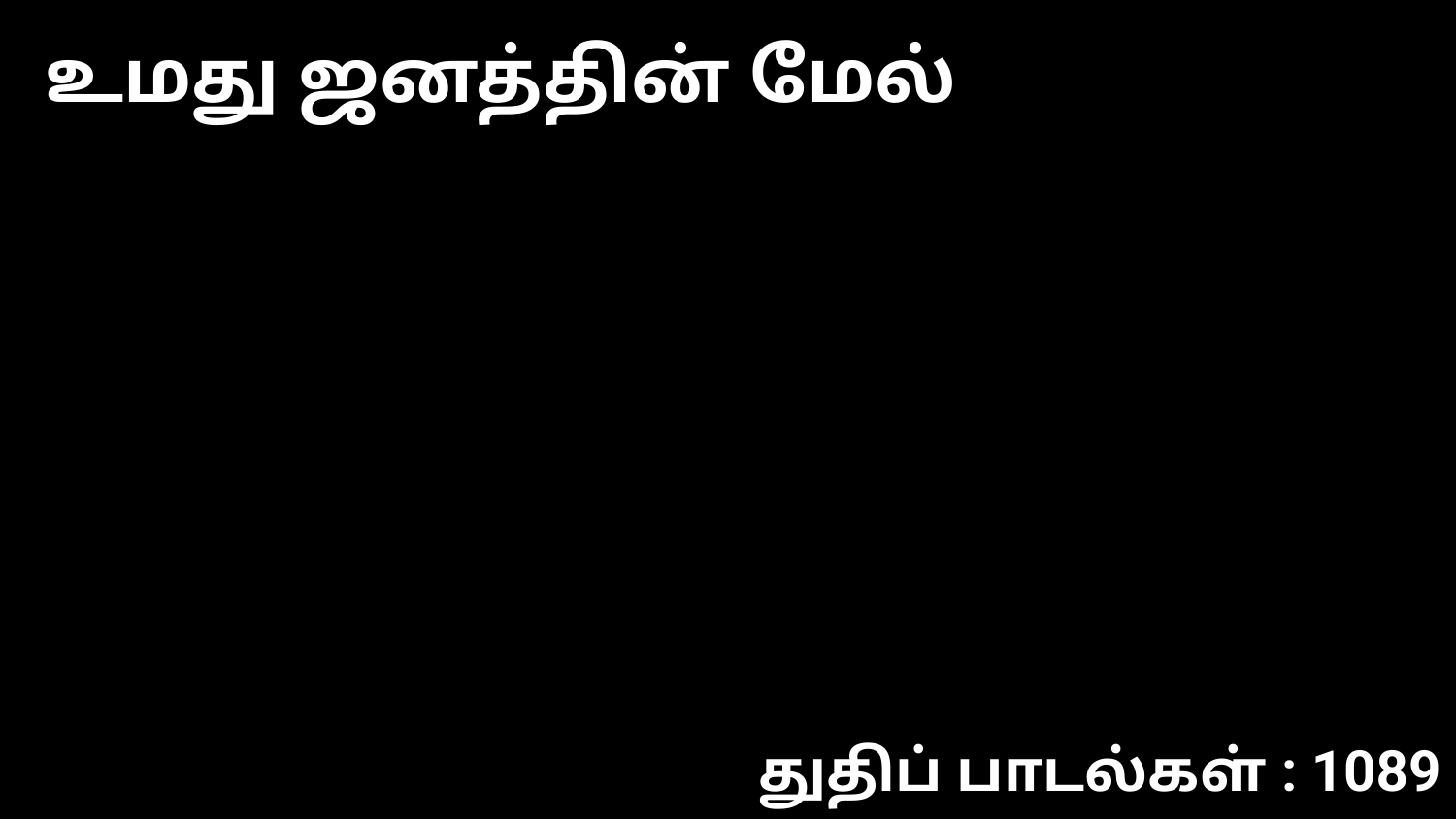

உமது ஜனத்தின் மேல்
துதிப் பாடல்கள் : 1089